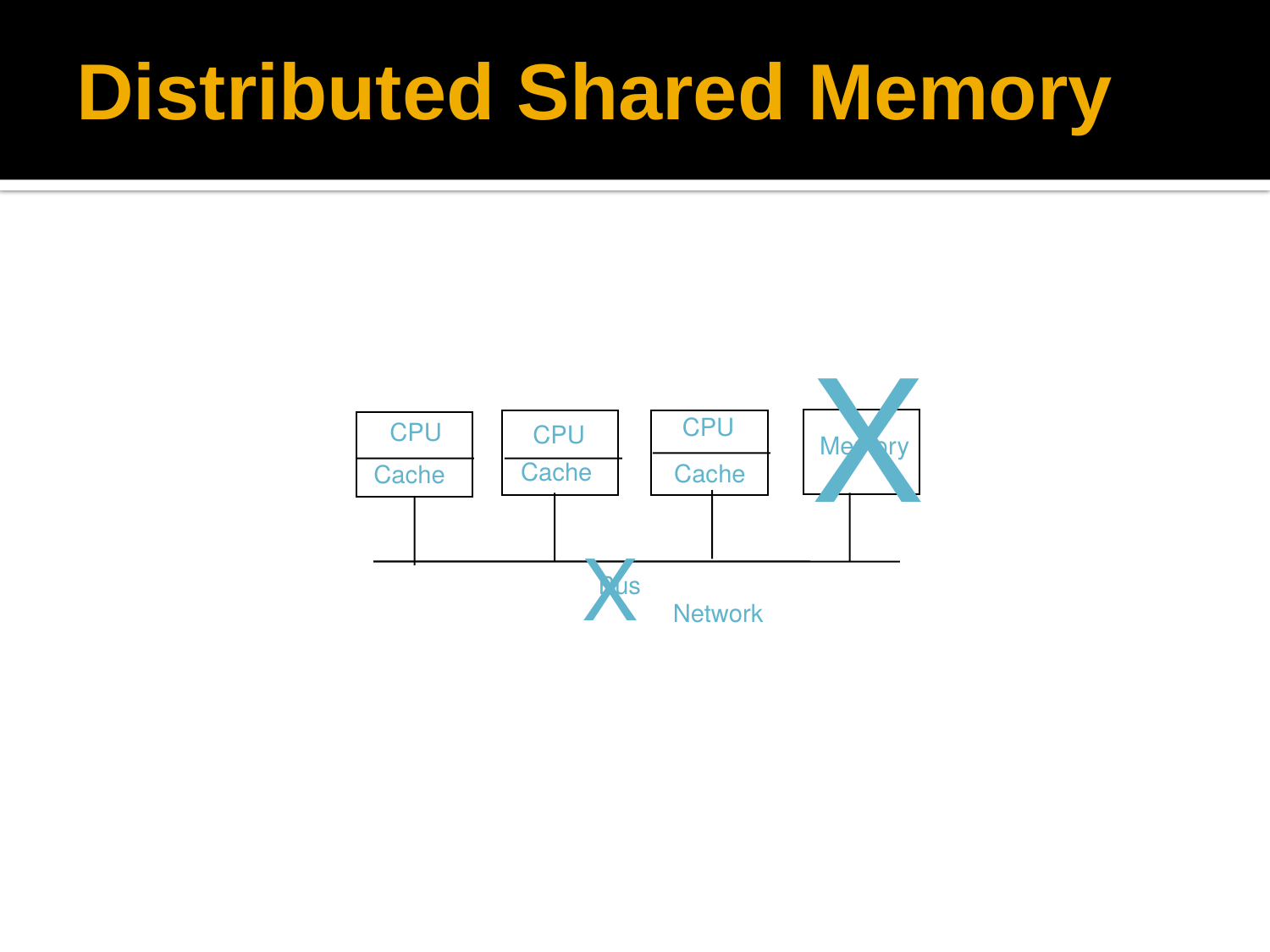

# Distributed Shared Memory
X
CPU

CPU
CPU
Memory

Cache
Cache
Cache

X

Bus
Network